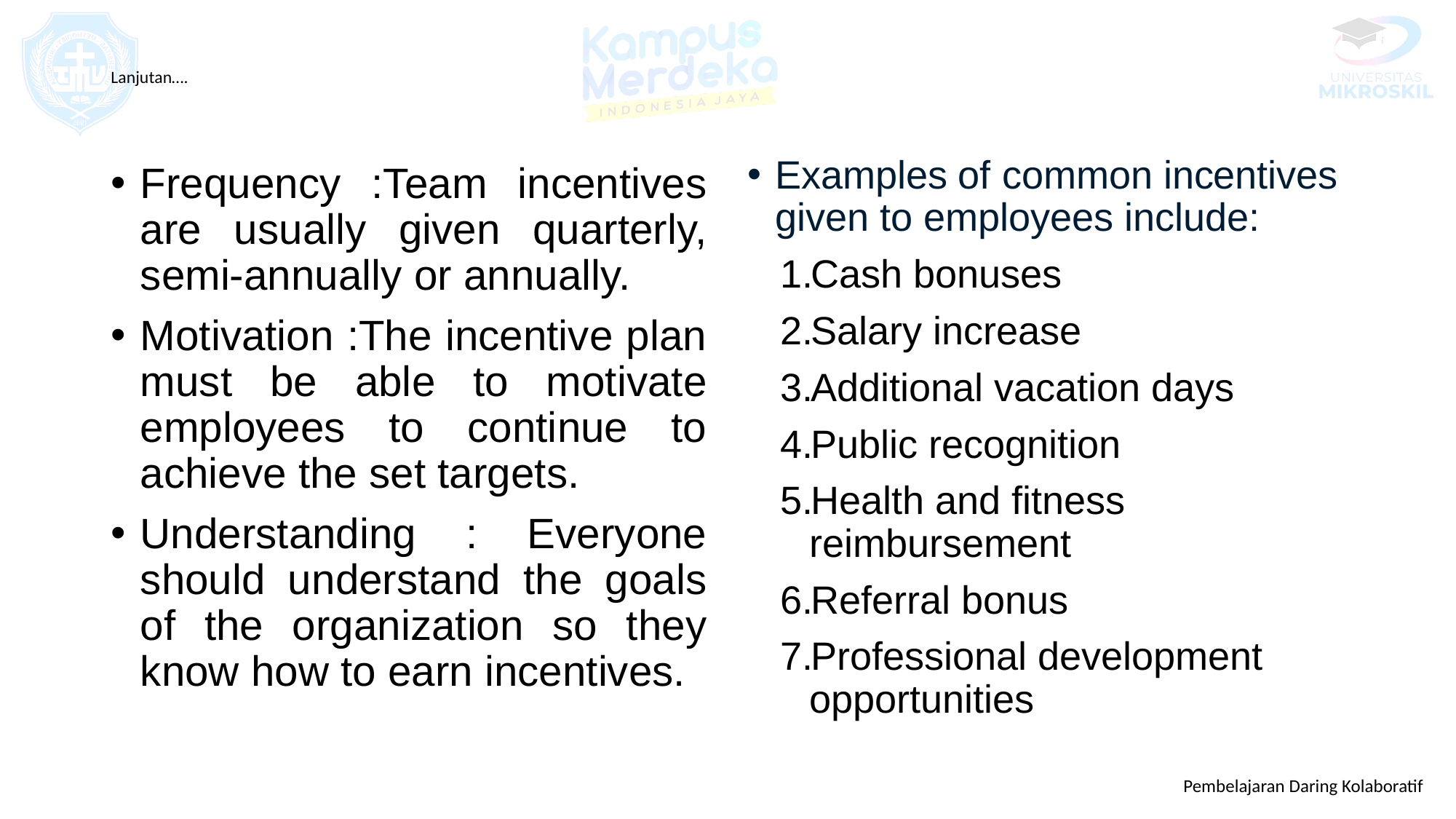

# Lanjutan….
Examples of common incentives given to employees include:
Cash bonuses
Salary increase
Additional vacation days
Public recognition
Health and fitness reimbursement
Referral bonus
Professional development opportunities
Frequency :Team incentives are usually given quarterly, semi-annually or annually.
Motivation :The incentive plan must be able to motivate employees to continue to achieve the set targets.
Understanding : Everyone should understand the goals of the organization so they know how to earn incentives.